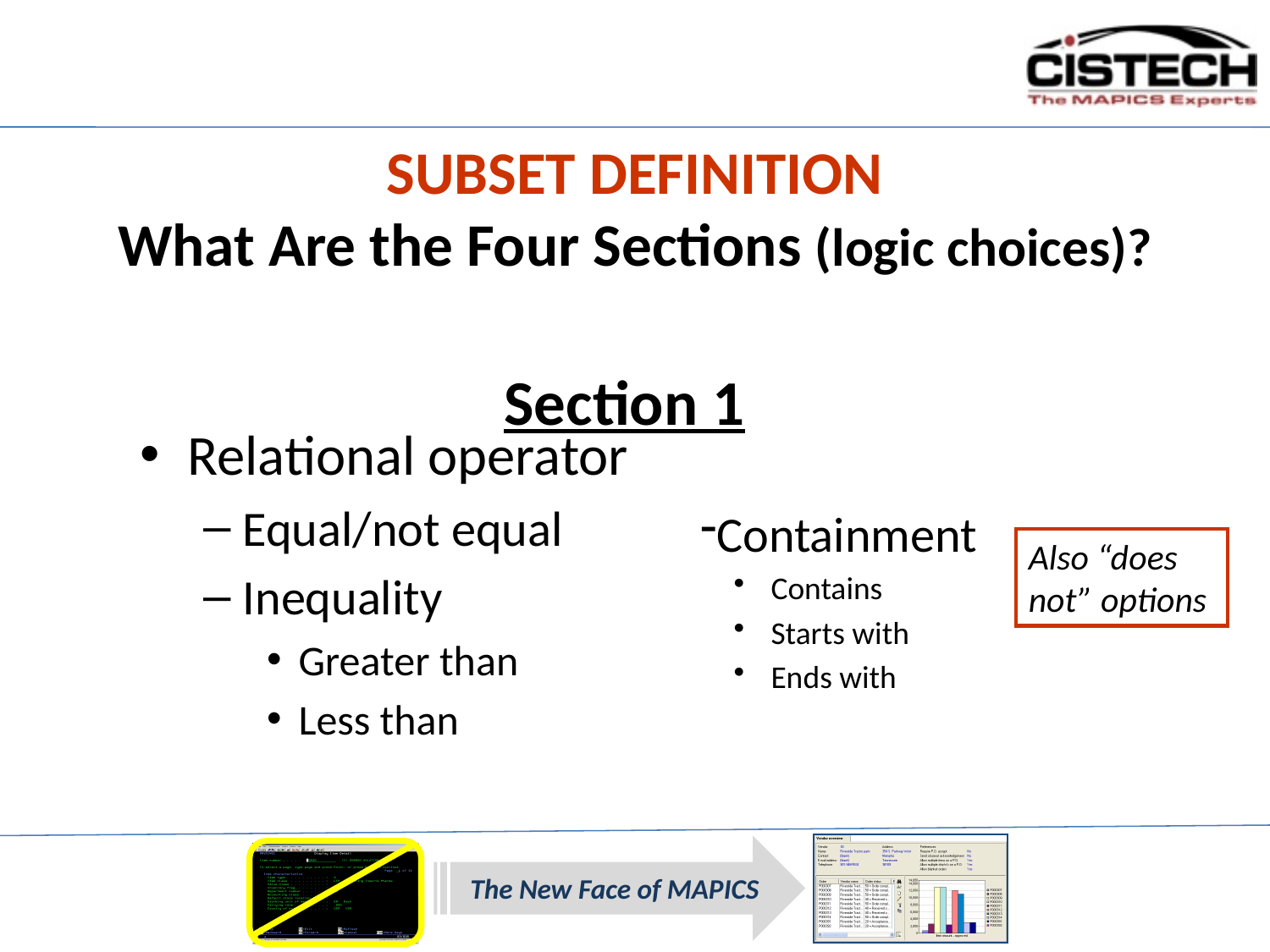

# SUBSET DEFINITION What Are the Four Sections (logic choices)?
Section 1
Relational operator
Equal/not equal
Inequality
Greater than
Less than
Containment
 Contains
 Starts with
 Ends with
Also “does not” options